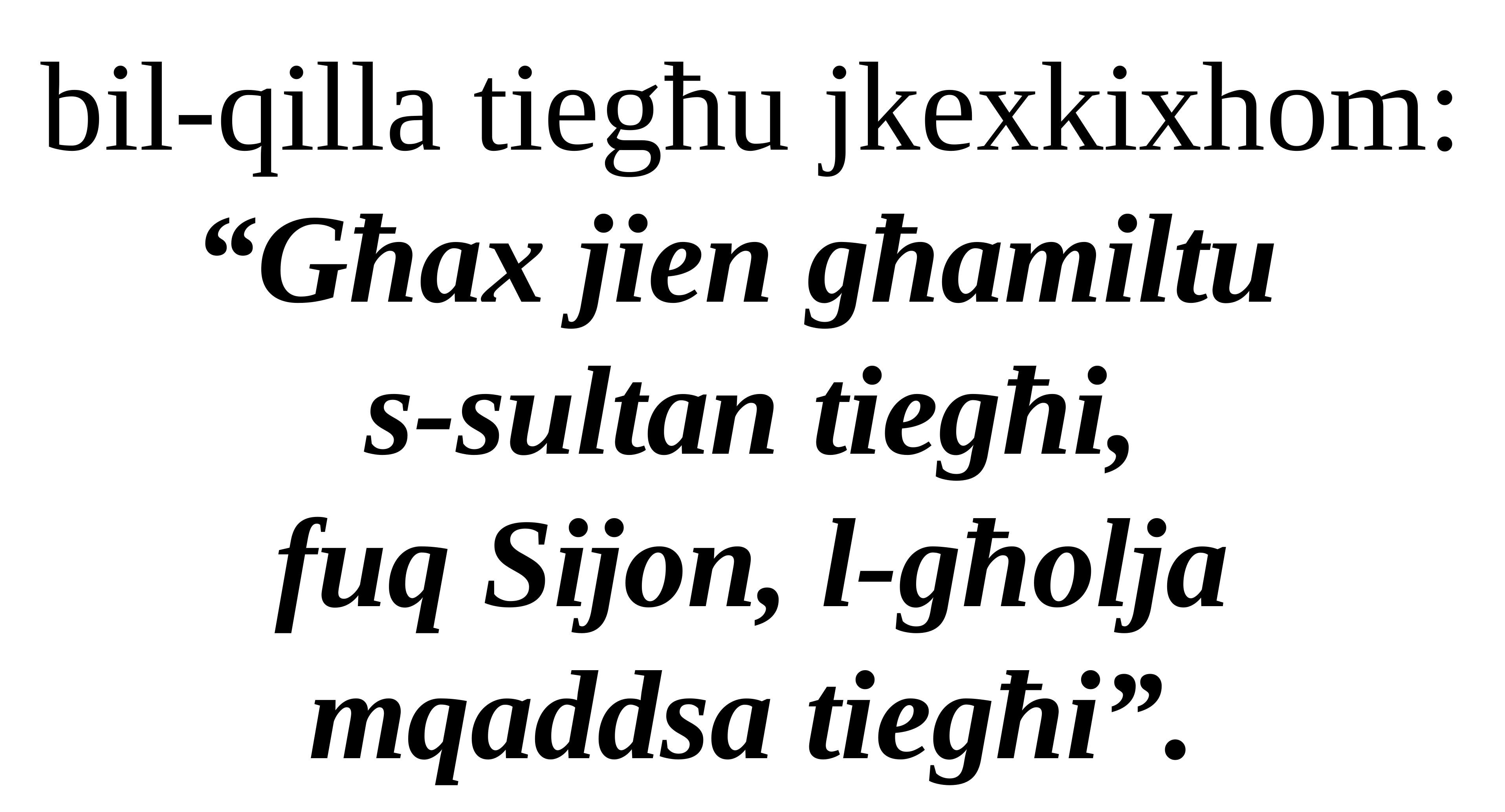

bil-qilla tiegħu jkexkixhom:
“Għax jien għamiltu
s-sultan tiegħi,
fuq Sijon, l-għolja mqaddsa tiegħi”.